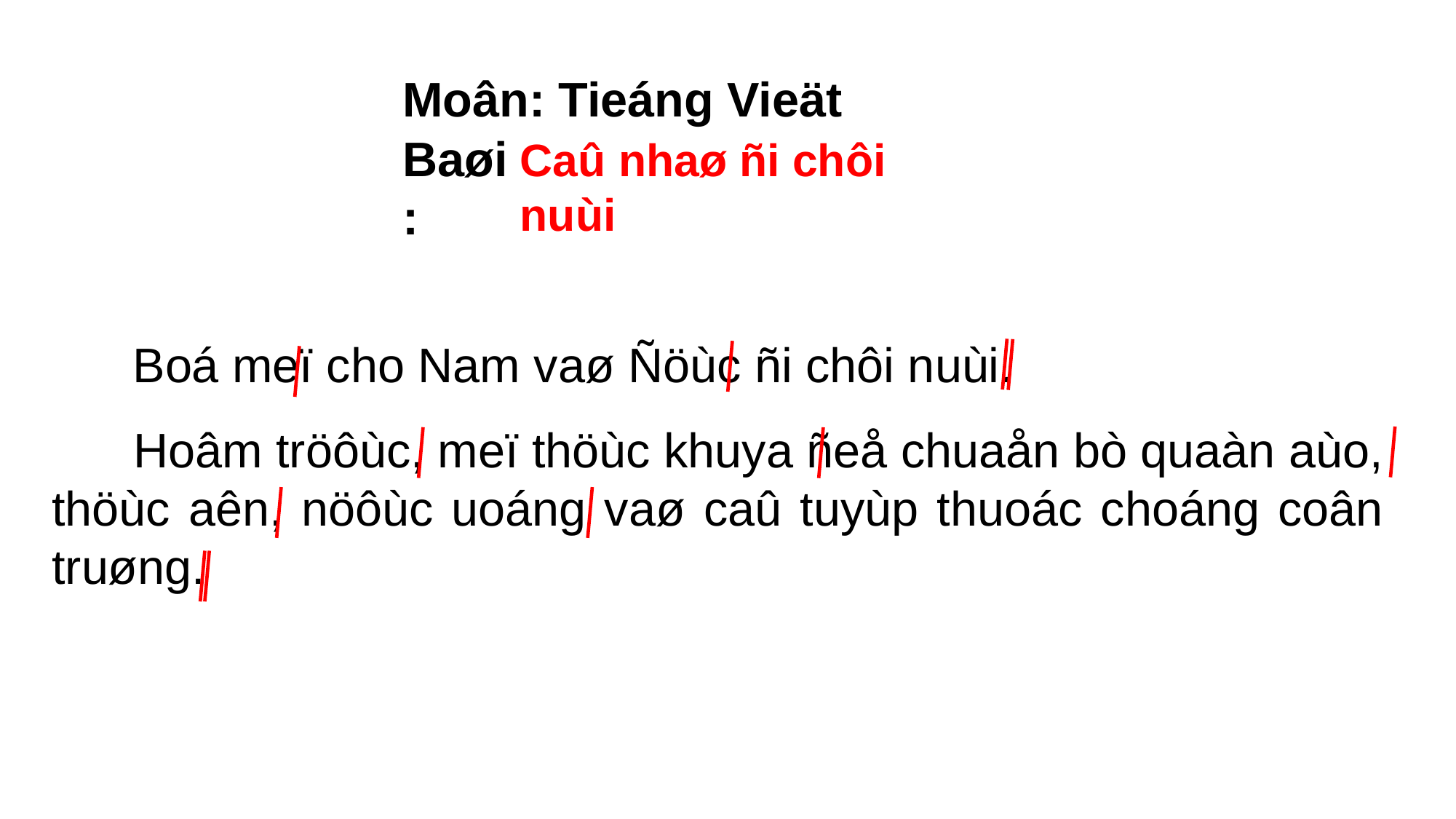

Moân: Tieáng Vieät
Baøi:
Caû nhaø ñi chôi nuùi
      Boá meï cho Nam vaø Ñöùc ñi chôi nuùi.
      Hoâm tröôùc, meï thöùc khuya ñeå chuaån bò quaàn aùo, thöùc aên, nöôùc uoáng vaø caû tuyùp thuoác choáng coân truøng.